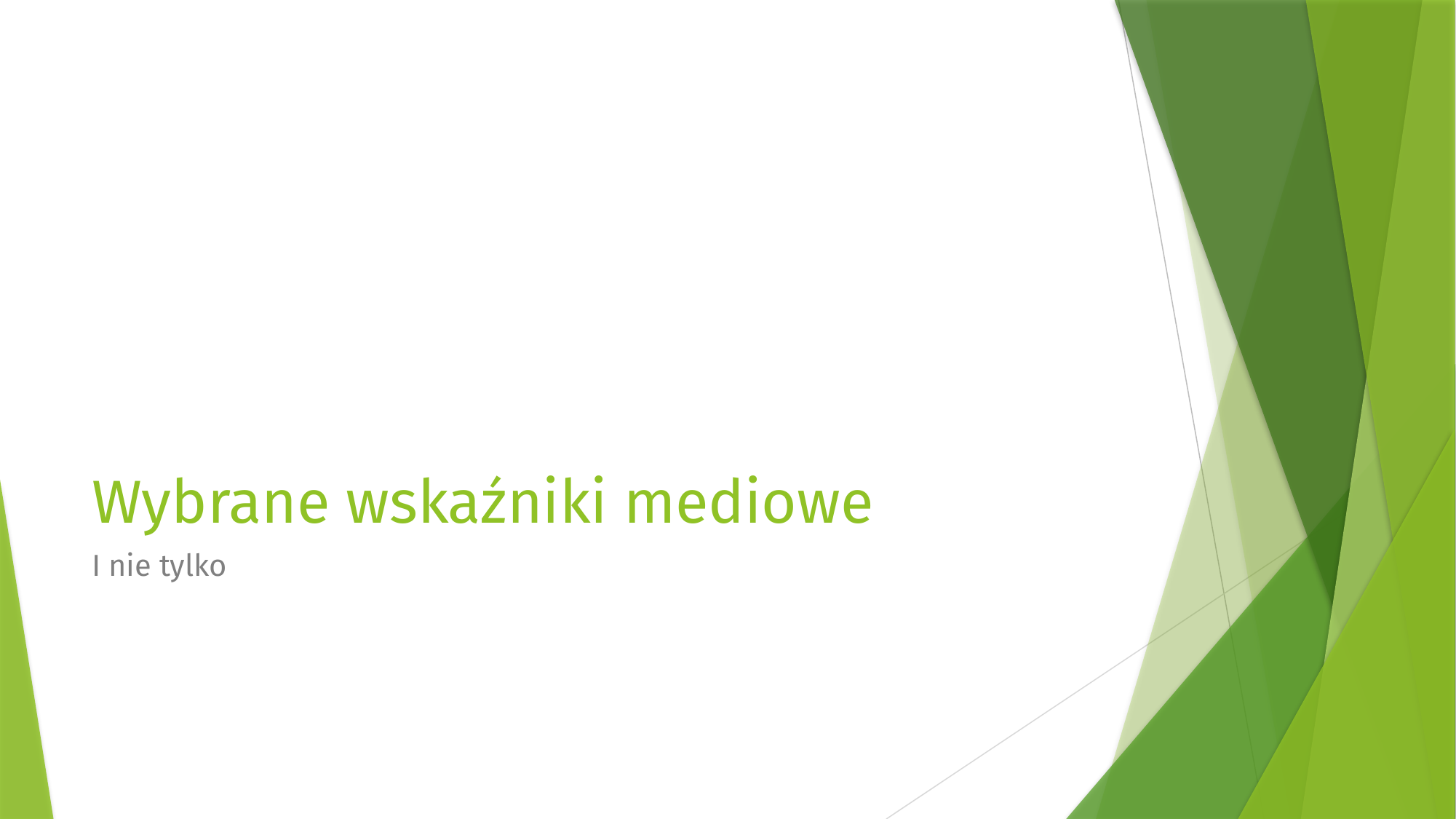

# Wybrane wskaźniki mediowe
I nie tylko